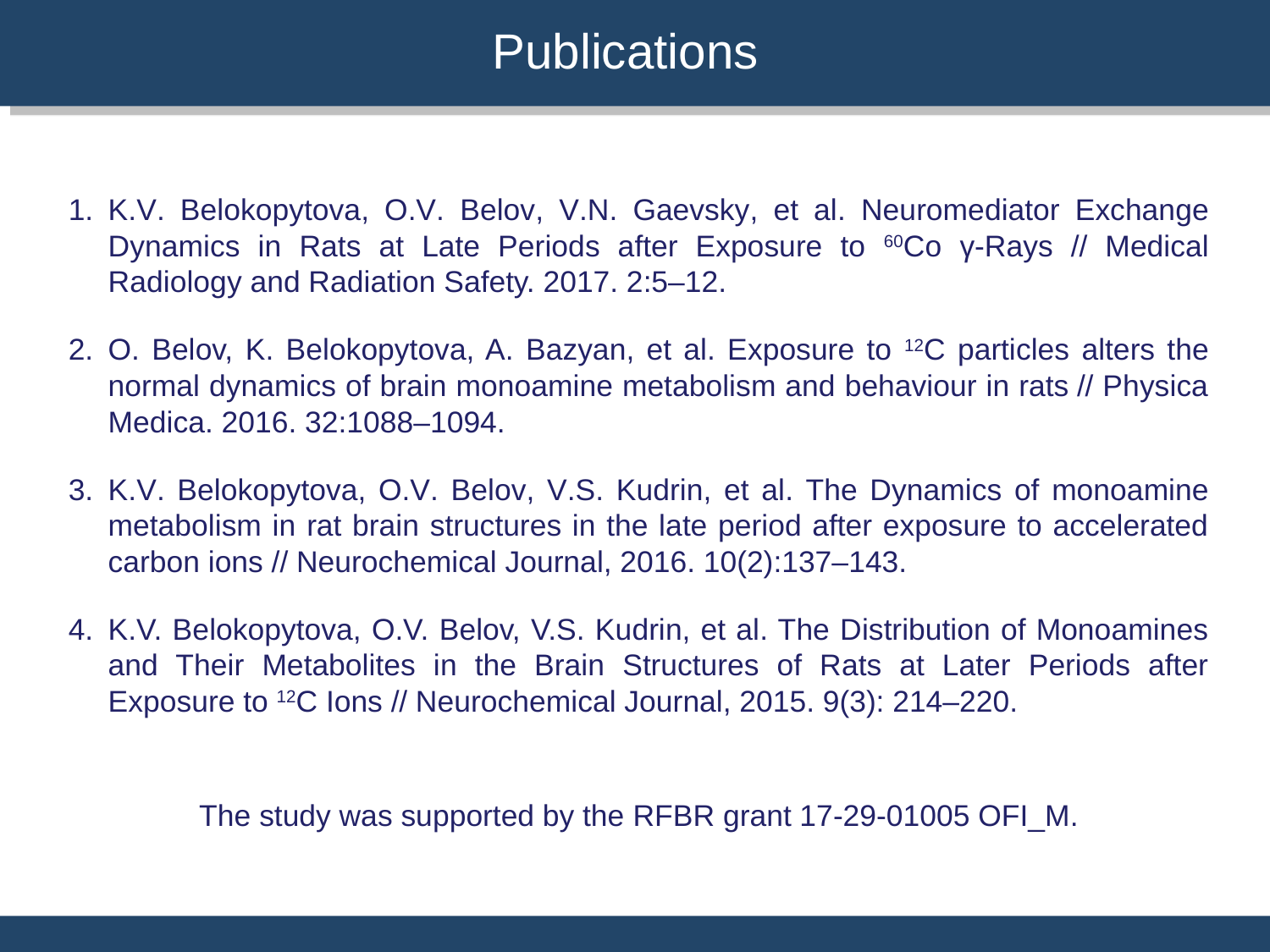

Publications
K.V. Belokopytova, O.V. Belov, V.N. Gaevsky, et al. Neuromediator Exchange Dynamics in Rats at Late Periods after Exposure to 60Co γ-Rays // Medical Radiology and Radiation Safety. 2017. 2:5–12.
O. Belov, K. Belokopytova, A. Bazyan, et al. Exposure to 12C particles alters the normal dynamics of brain monoamine metabolism and behaviour in rats // Physica Medica. 2016. 32:1088–1094.
K.V. Belokopytova, O.V. Belov, V.S. Kudrin, et al. The Dynamics of monoamine metabolism in rat brain structures in the late period after exposure to accelerated carbon ions // Neurochemical Journal, 2016. 10(2):137–143.
K.V. Belokopytova, O.V. Belov, V.S. Kudrin, et al. The Distribution of Monoamines and Their Metabolites in the Brain Structures of Rats at Later Periods after Exposure to 12C Ions // Neurochemical Journal, 2015. 9(3): 214–220.

The study was supported by the RFBR grant 17-29-01005 OFI_M.